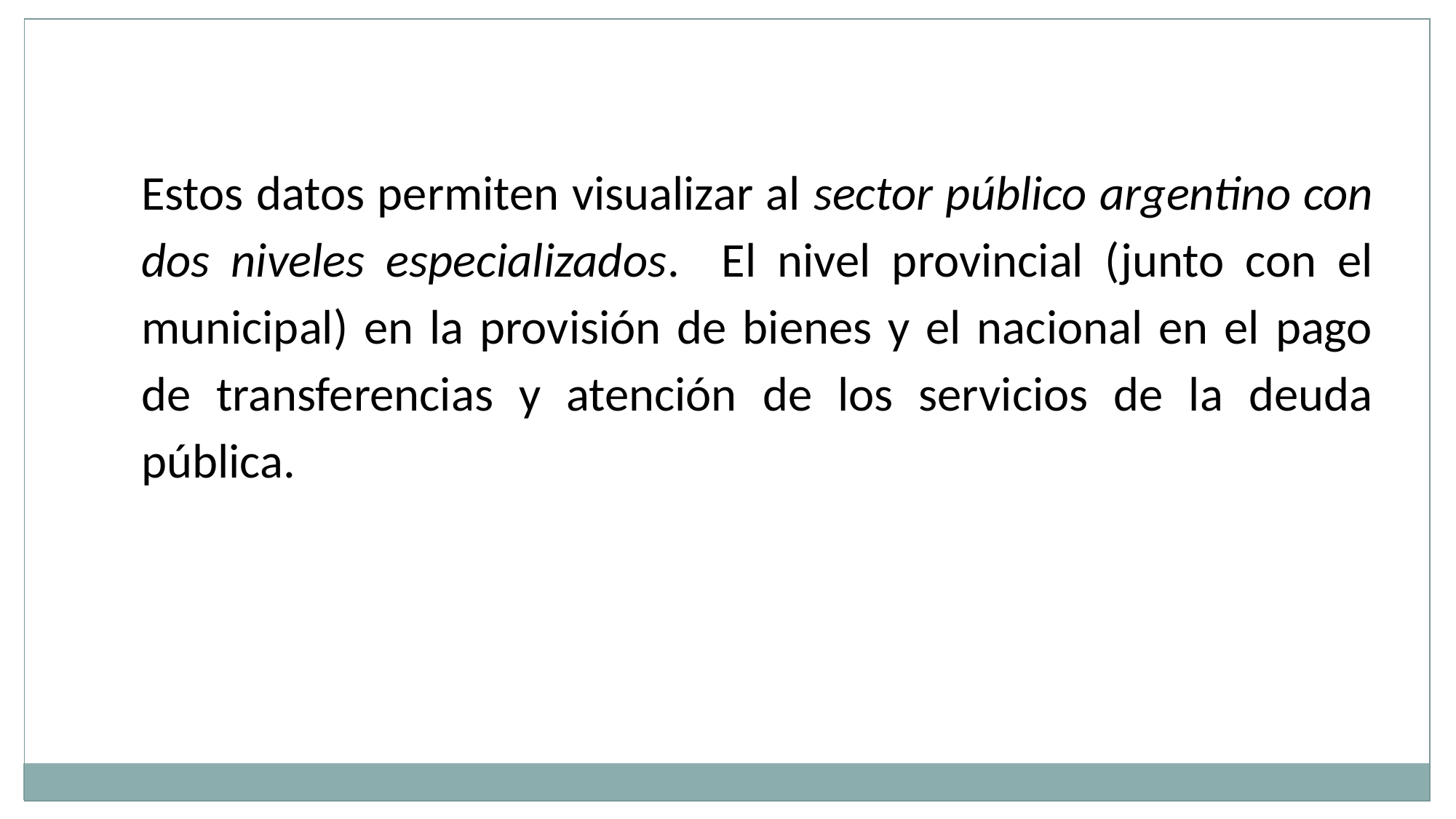

Estos datos permiten visualizar al sector público argentino con dos niveles especializados.  El nivel provincial (junto con el municipal) en la provisión de bienes y el nacional en el pago de transferencias y atención de los servicios de la deuda pública.